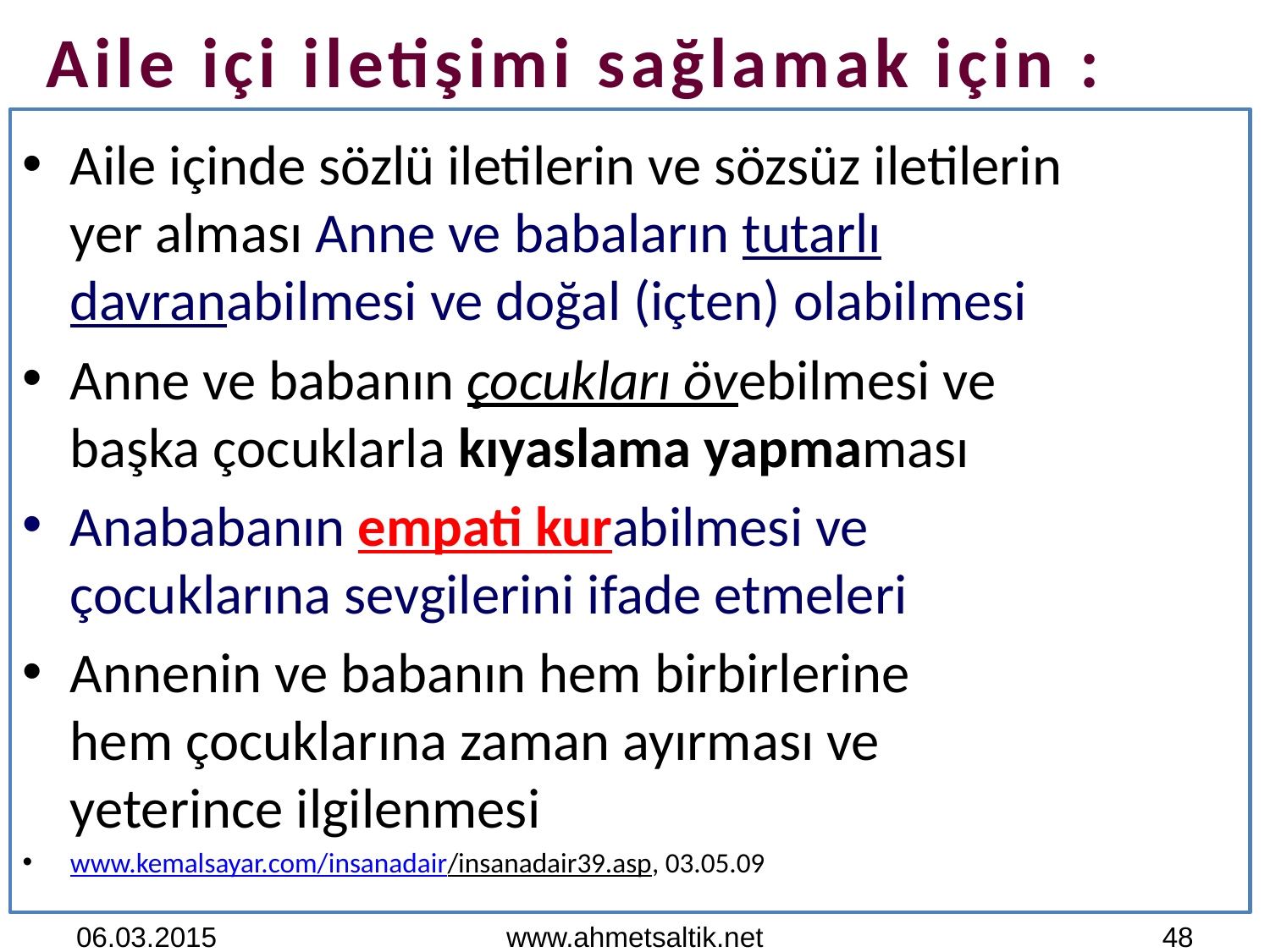

# Aile içi iletişimi sağlamak için :

Aile içinde sözlü iletilerin ve sözsüz iletilerin
yer alması Anne ve babaların tutarlı davranabilmesi ve doğal (içten) olabilmesi
Anne ve babanın çocukları övebilmesi ve
başka çocuklarla kıyaslama yapmaması
Anababanın empati kurabilmesi ve
çocuklarına sevgilerini ifade etmeleri
Annenin ve babanın hem birbirlerine
hem çocuklarına zaman ayırması ve
yeterince ilgilenmesi
www.kemalsayar.com/insanadair/insanadair39.asp, 03.05.09
06.03.2015
www.ahmetsaltik.net
48